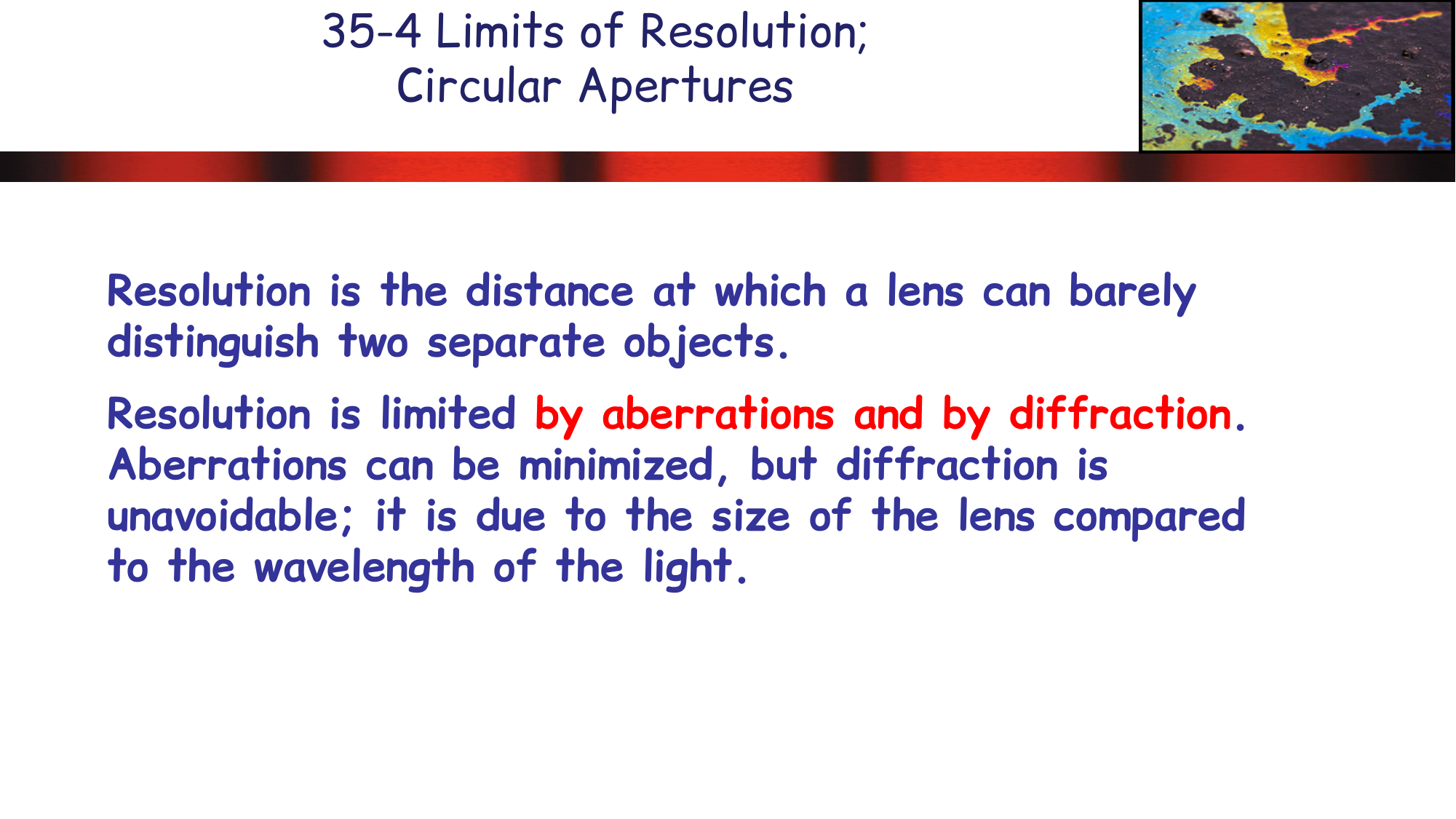

# 35-4 Limits of Resolution; Circular Apertures
Resolution is the distance at which a lens can barely distinguish two separate objects.
Resolution is limited by aberrations and by diffraction. Aberrations can be minimized, but diffraction is unavoidable; it is due to the size of the lens compared to the wavelength of the light.